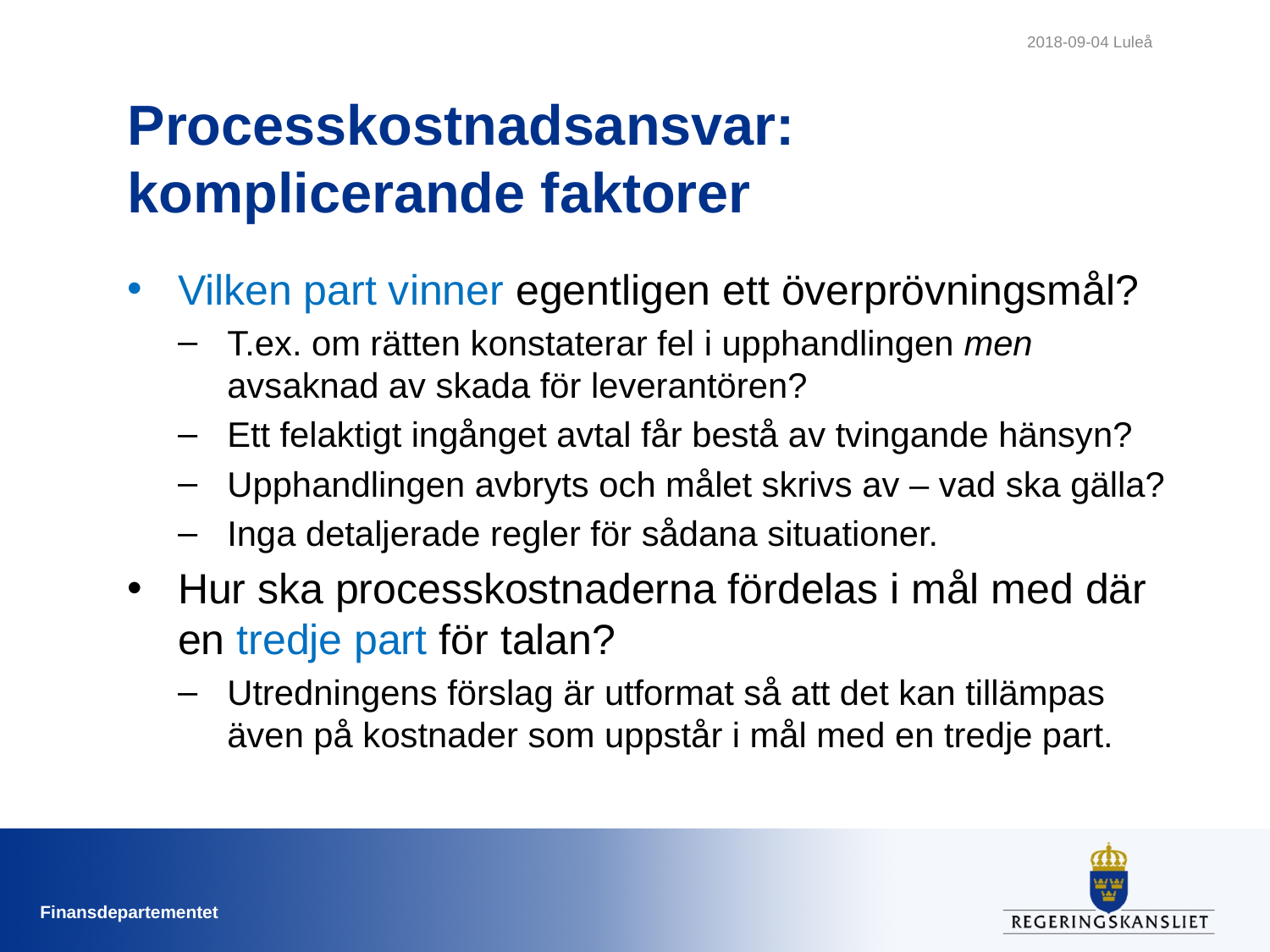

2018-09-04 Luleå
# Processkostnadsansvar: komplicerande faktorer
Vilken part vinner egentligen ett överprövningsmål?
T.ex. om rätten konstaterar fel i upphandlingen men avsaknad av skada för leverantören?
Ett felaktigt ingånget avtal får bestå av tvingande hänsyn?
Upphandlingen avbryts och målet skrivs av – vad ska gälla?
Inga detaljerade regler för sådana situationer.
Hur ska processkostnaderna fördelas i mål med där en tredje part för talan?
Utredningens förslag är utformat så att det kan tillämpas även på kostnader som uppstår i mål med en tredje part.